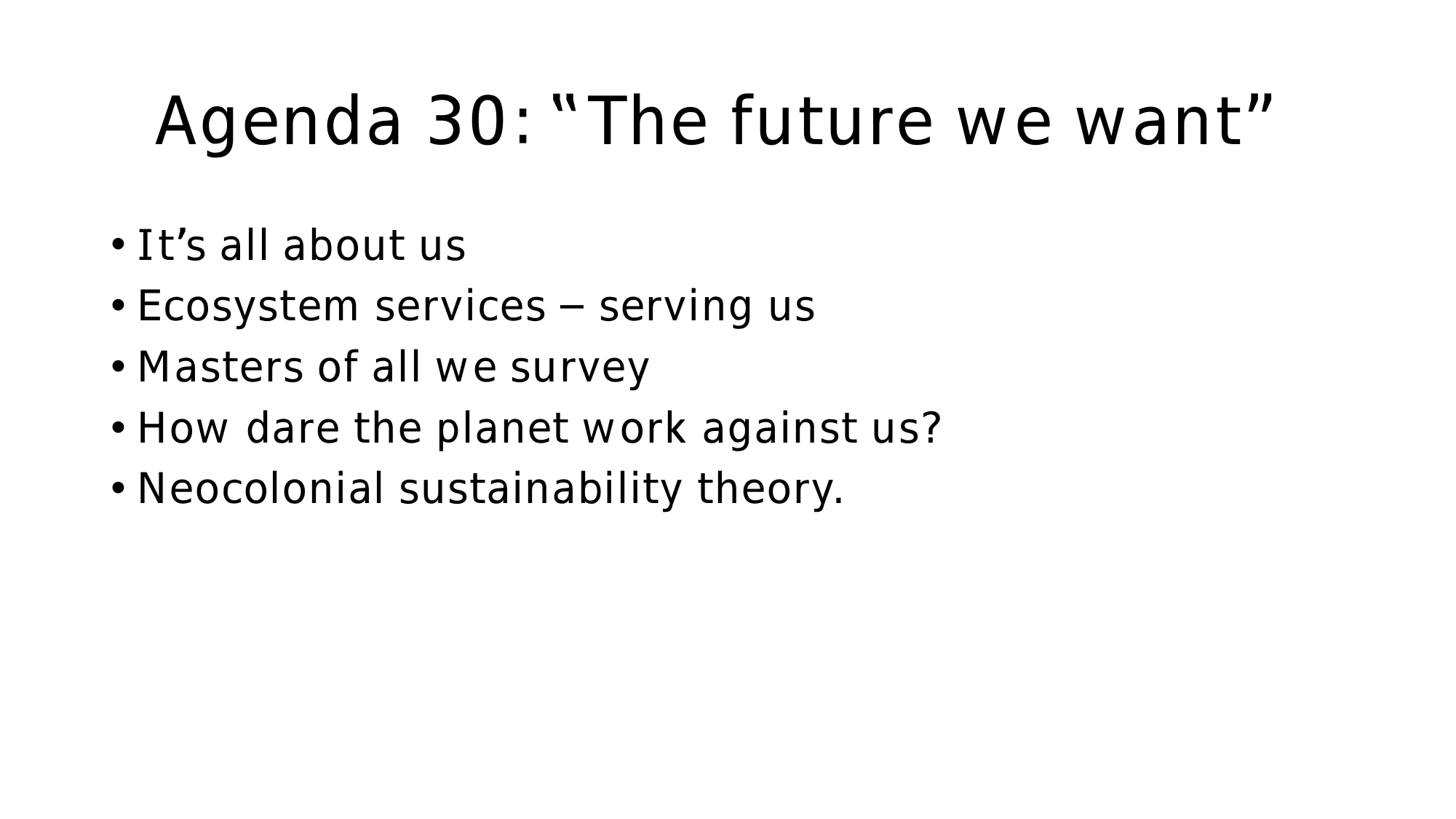

# Agenda 30: “The future we want”
It’s all about us
Ecosystem services – serving us
Masters of all we survey
How dare the planet work against us?
Neocolonial sustainability theory.